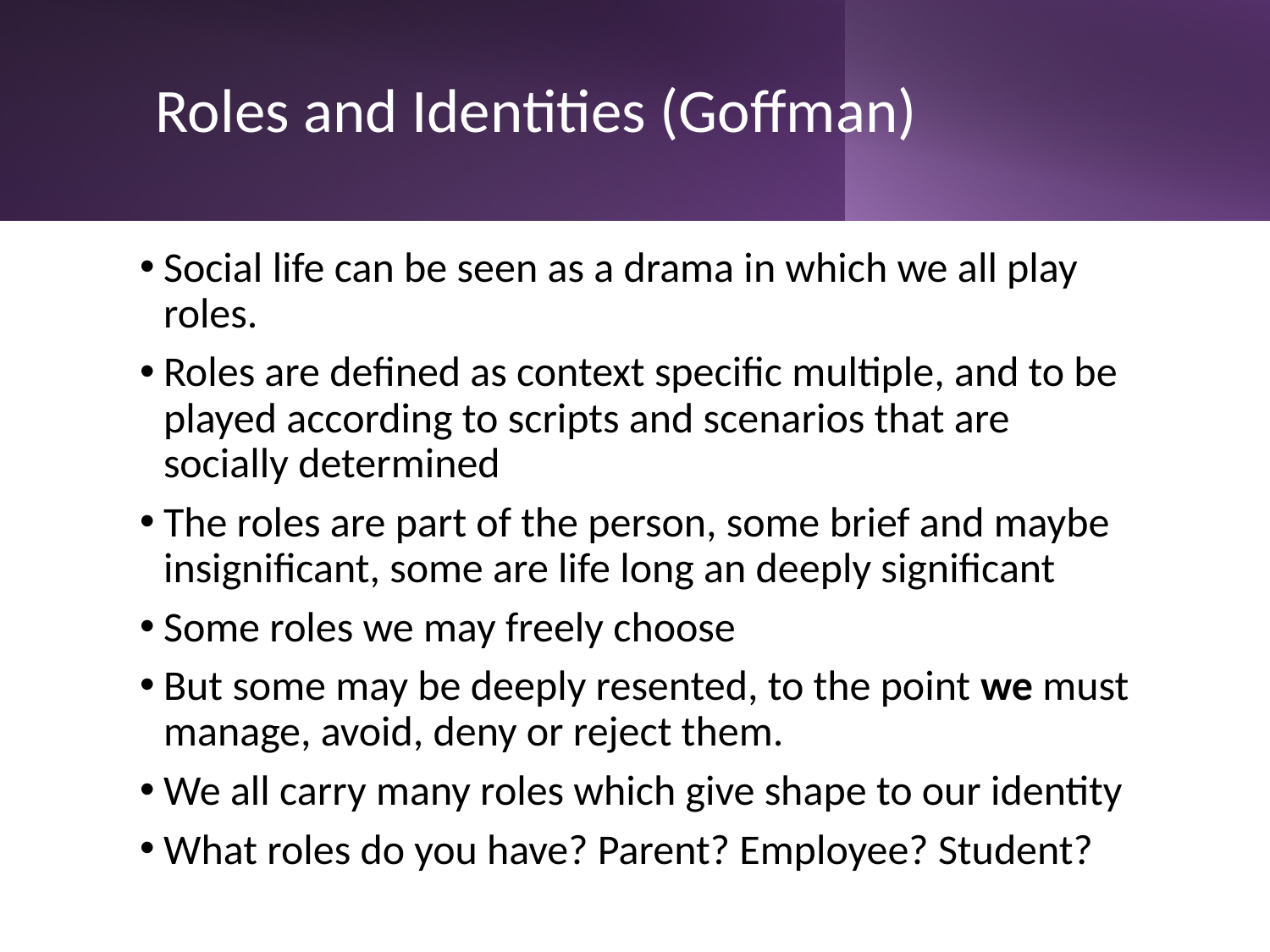

# Roles and Identities (Goffman)
Social life can be seen as a drama in which we all play roles.
Roles are defined as context specific multiple, and to be played according to scripts and scenarios that are socially determined
The roles are part of the person, some brief and maybe insignificant, some are life long an deeply significant
Some roles we may freely choose
But some may be deeply resented, to the point we must manage, avoid, deny or reject them.
We all carry many roles which give shape to our identity
What roles do you have? Parent? Employee? Student?